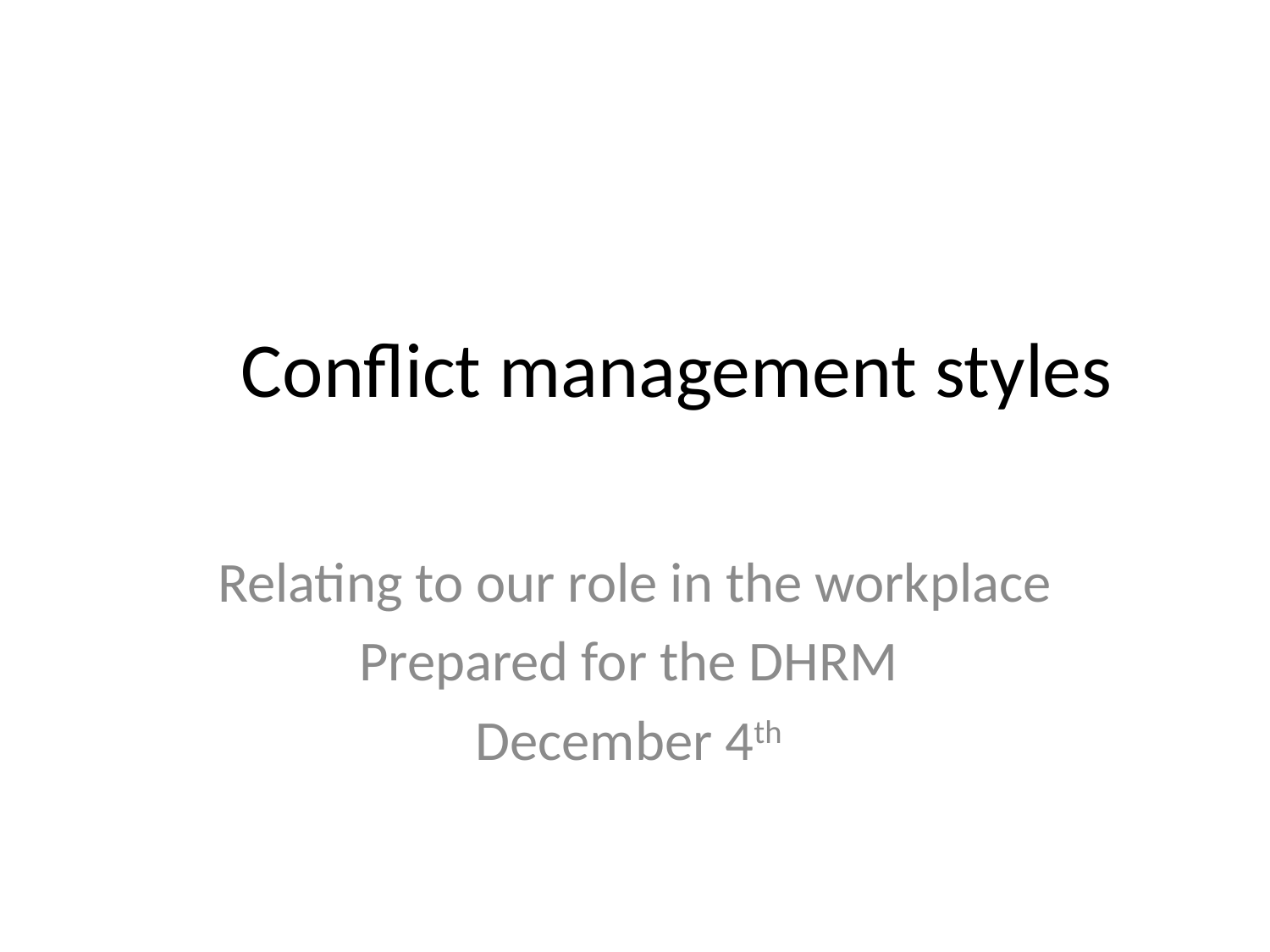

# Conflict management styles
Relating to our role in the workplace
Prepared for the DHRM
December 4th